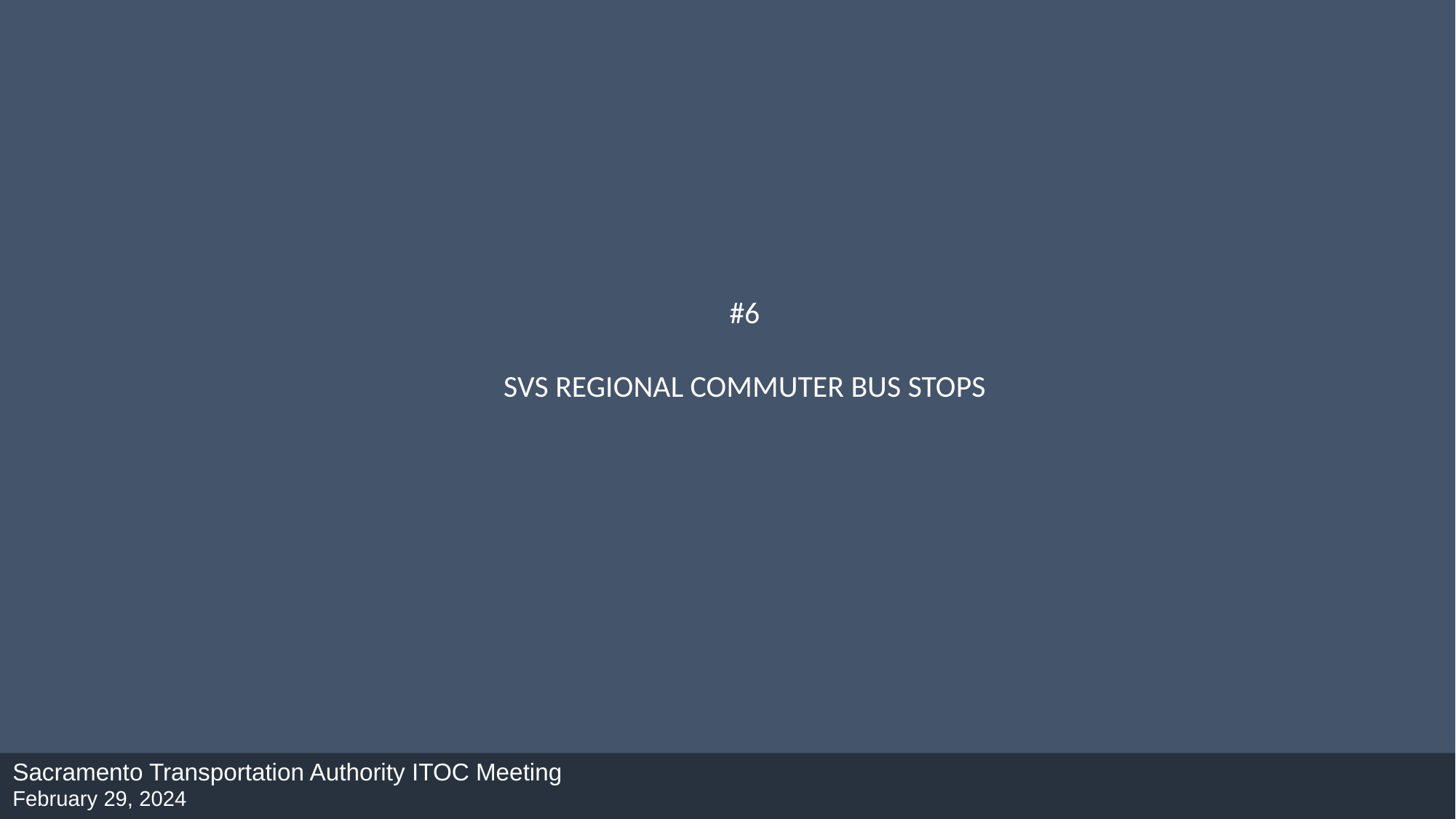

#6

SVS REGIONAL COMMUTER BUS STOPS
Sacramento Transportation Authority ITOC Meeting

February 29, 2024